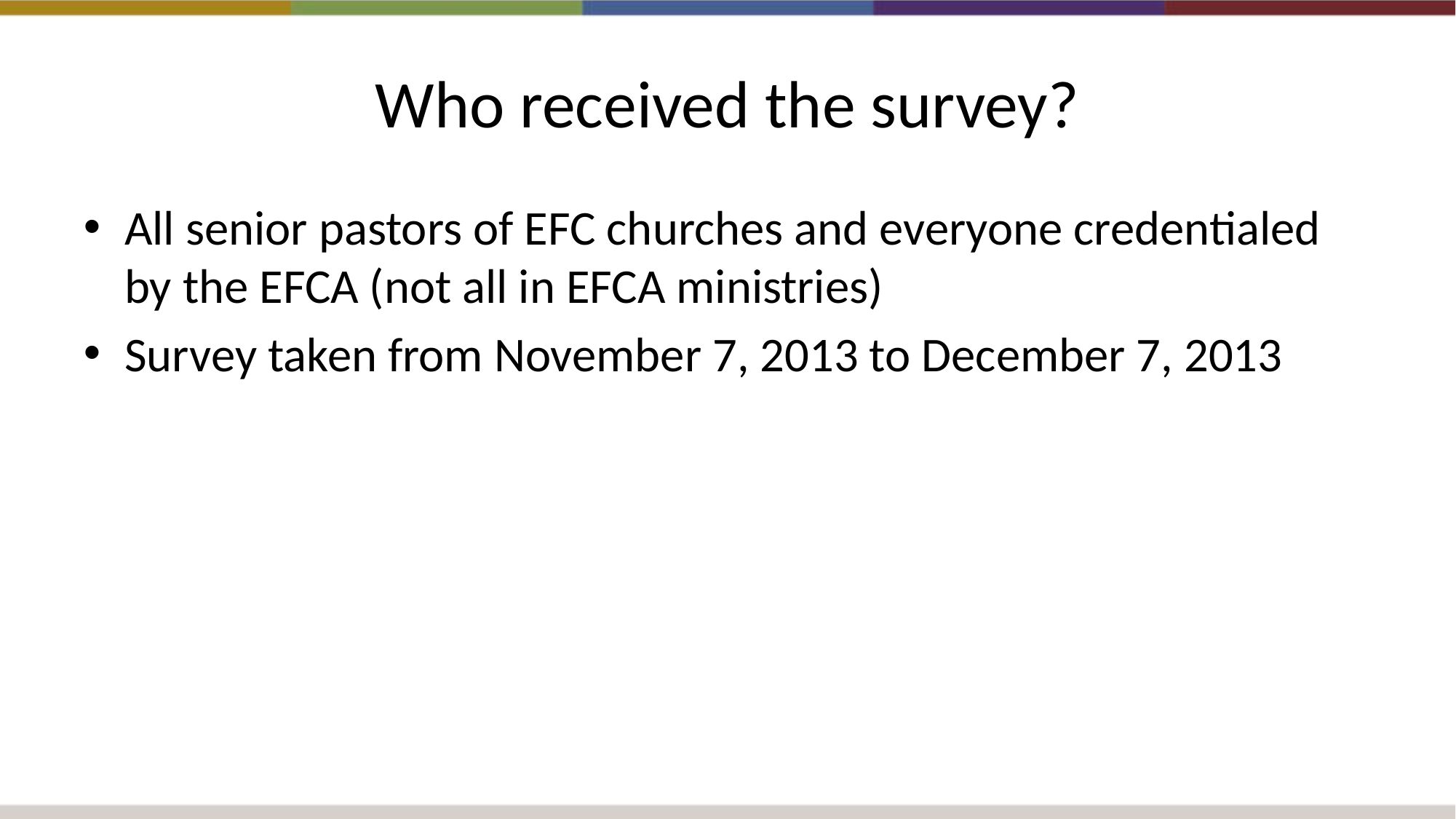

# Who received the survey?
All senior pastors of EFC churches and everyone credentialed by the EFCA (not all in EFCA ministries)
Survey taken from November 7, 2013 to December 7, 2013